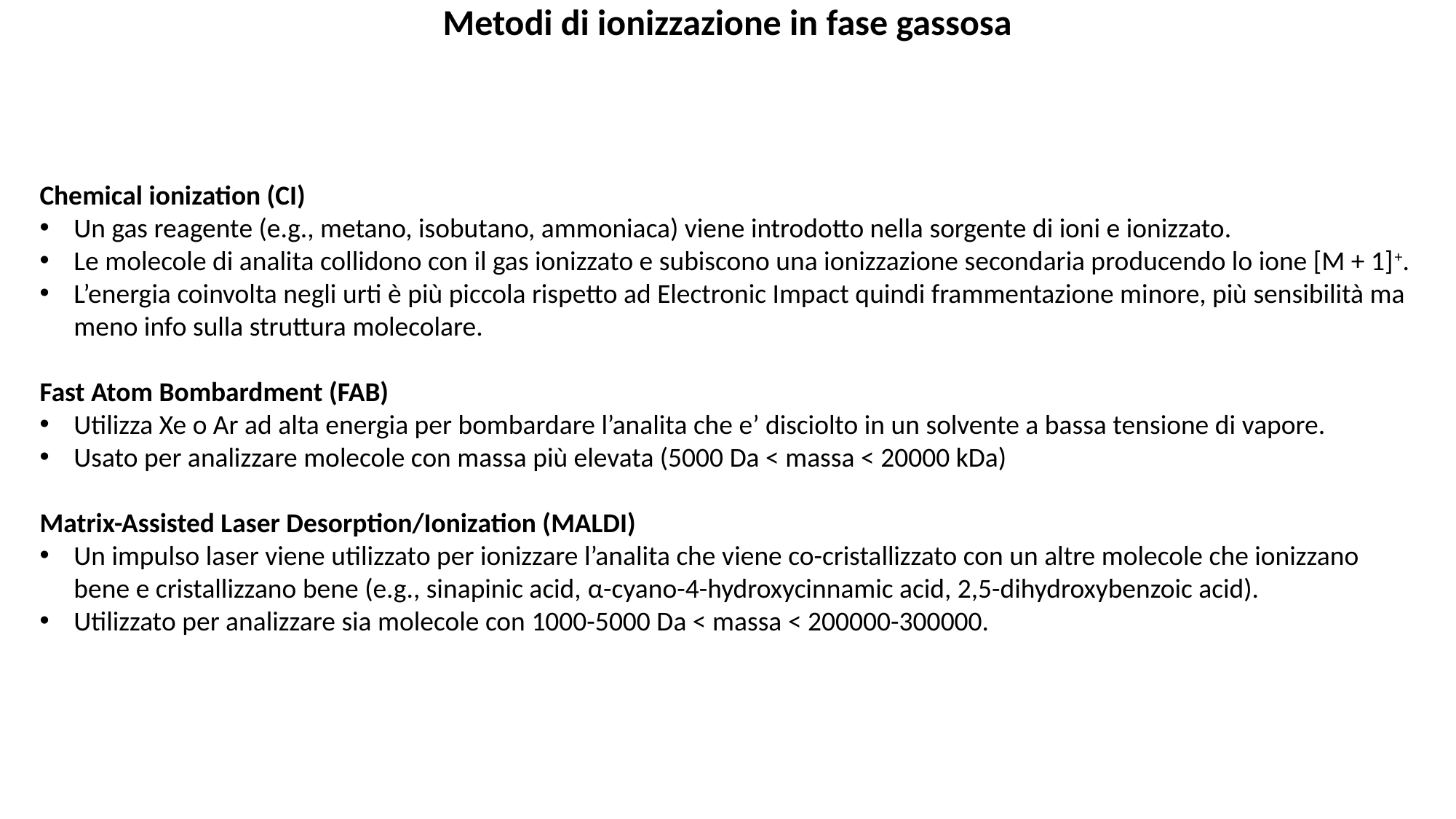

Metodi di ionizzazione in fase gassosa
Chemical ionization (CI)
Un gas reagente (e.g., metano, isobutano, ammoniaca) viene introdotto nella sorgente di ioni e ionizzato.
Le molecole di analita collidono con il gas ionizzato e subiscono una ionizzazione secondaria producendo lo ione [M + 1]+.
L’energia coinvolta negli urti è più piccola rispetto ad Electronic Impact quindi frammentazione minore, più sensibilità ma meno info sulla struttura molecolare.

Fast Atom Bombardment (FAB)
Utilizza Xe o Ar ad alta energia per bombardare l’analita che e’ disciolto in un solvente a bassa tensione di vapore.
Usato per analizzare molecole con massa più elevata (5000 Da < massa < 20000 kDa)

Matrix-Assisted Laser Desorption/Ionization (MALDI)
Un impulso laser viene utilizzato per ionizzare l’analita che viene co-cristallizzato con un altre molecole che ionizzano bene e cristallizzano bene (e.g., sinapinic acid, α-cyano-4-hydroxycinnamic acid, 2,5-dihydroxybenzoic acid).
Utilizzato per analizzare sia molecole con 1000-5000 Da < massa < 200000-300000.